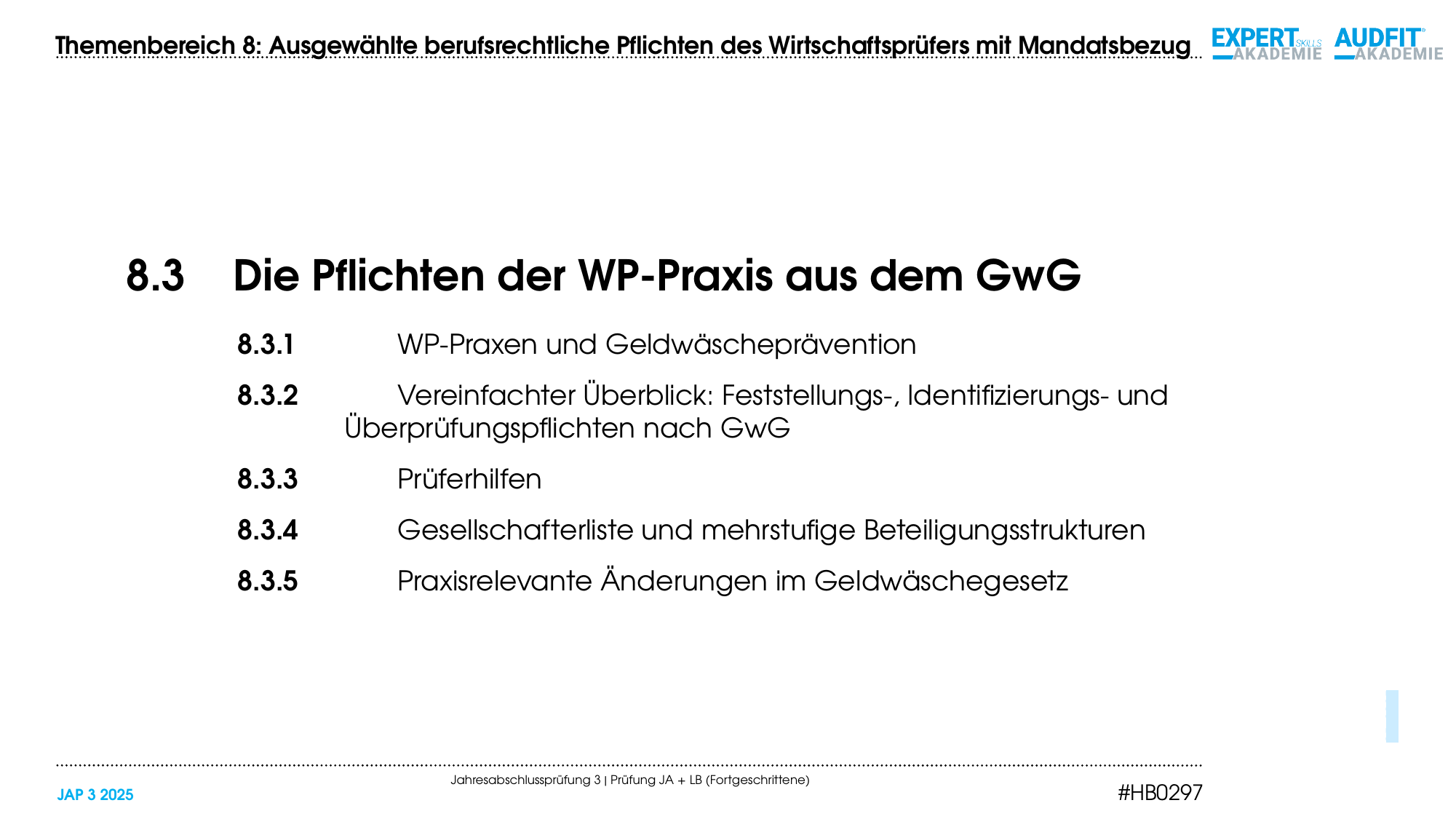

Themenbereich 8: Ausgewählte berufsrechtliche Pflichten des Wirtschaftsprüfers mit Mandatsbezug
8.3	Die Pflichten der WP-Praxis aus dem GwG
8.3.1	WP-Praxen und Geldwäscheprävention
8.3.2	Vereinfachter Überblick: Feststellungs-, Identifizierungs- und 	Überprüfungspflichten nach GwG
8.3.3	Prüferhilfen
8.3.4	Gesellschafterliste und mehrstufige Beteiligungsstrukturen
8.3.5	Praxisrelevante Änderungen im Geldwäschegesetz
05/2025